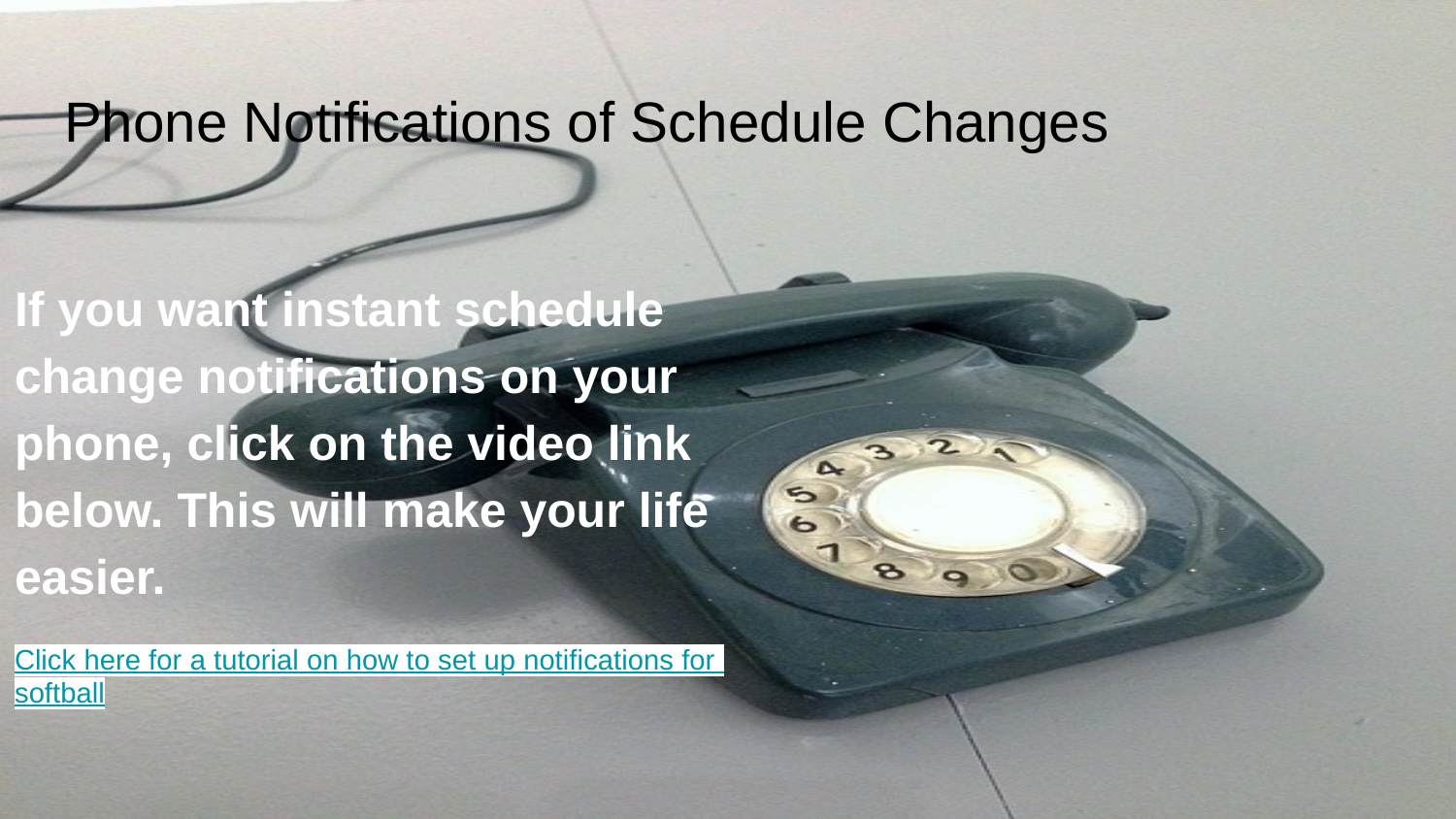

# Phone Notifications of Schedule Changes
If you want instant schedule change notifications on your phone, click on the video link below. This will make your life easier.
Click here for a tutorial on how to set up notifications for softball